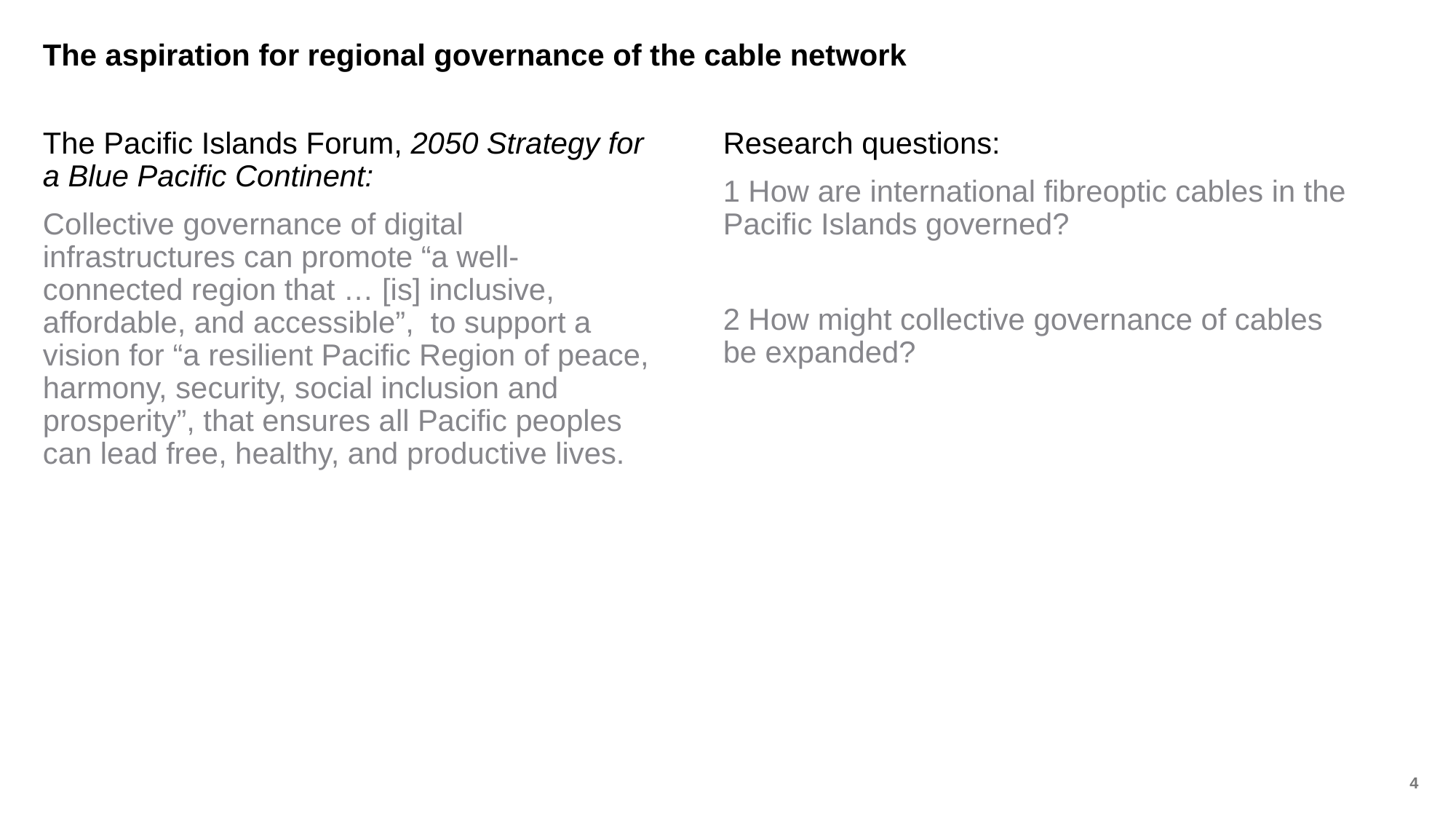

# The aspiration for regional governance of the cable network
The Pacific Islands Forum, 2050 Strategy for a Blue Pacific Continent:
Collective governance of digital infrastructures can promote “a well-connected region that … [is] inclusive, affordable, and accessible”,  to support a vision for “a resilient Pacific Region of peace, harmony, security, social inclusion and prosperity”, that ensures all Pacific peoples can lead free, healthy, and productive lives.
Research questions:
1 How are international fibreoptic cables in the Pacific Islands governed?

2 How might collective governance of cables be expanded?

4